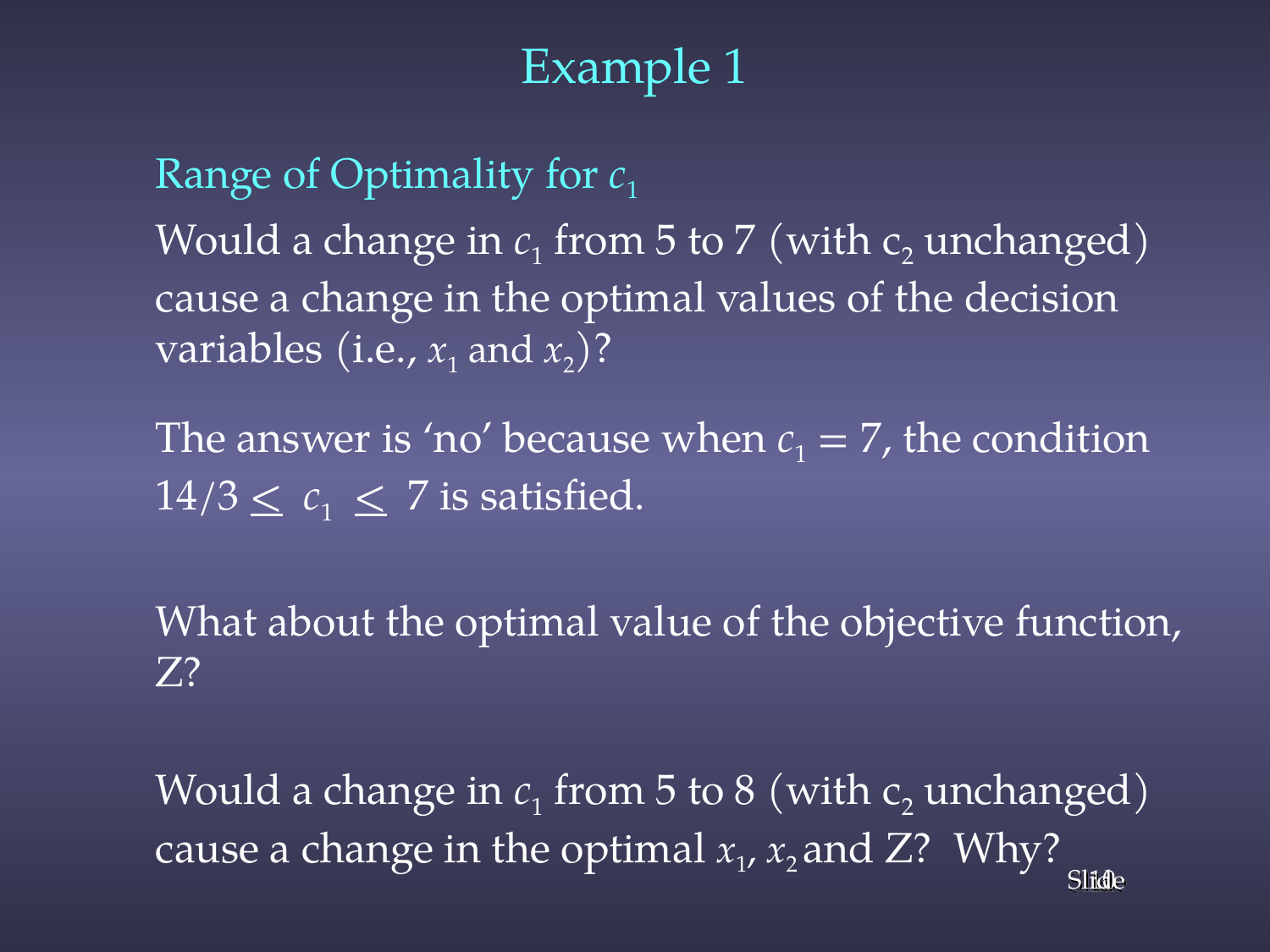

# Example 1
	Range of Optimality for c1
	Would a change in c1 from 5 to 7 (with c2 unchanged) cause a change in the optimal values of the decision variables (i.e., x1 and x2)?

	The answer is ‘no’ because when c1 = 7, the condition 14/3 <  c1  <  7 is satisfied.

	What about the optimal value of the objective function, Z?

	Would a change in c1 from 5 to 8 (with c2 unchanged) cause a change in the optimal x1, x2 and Z?  Why?